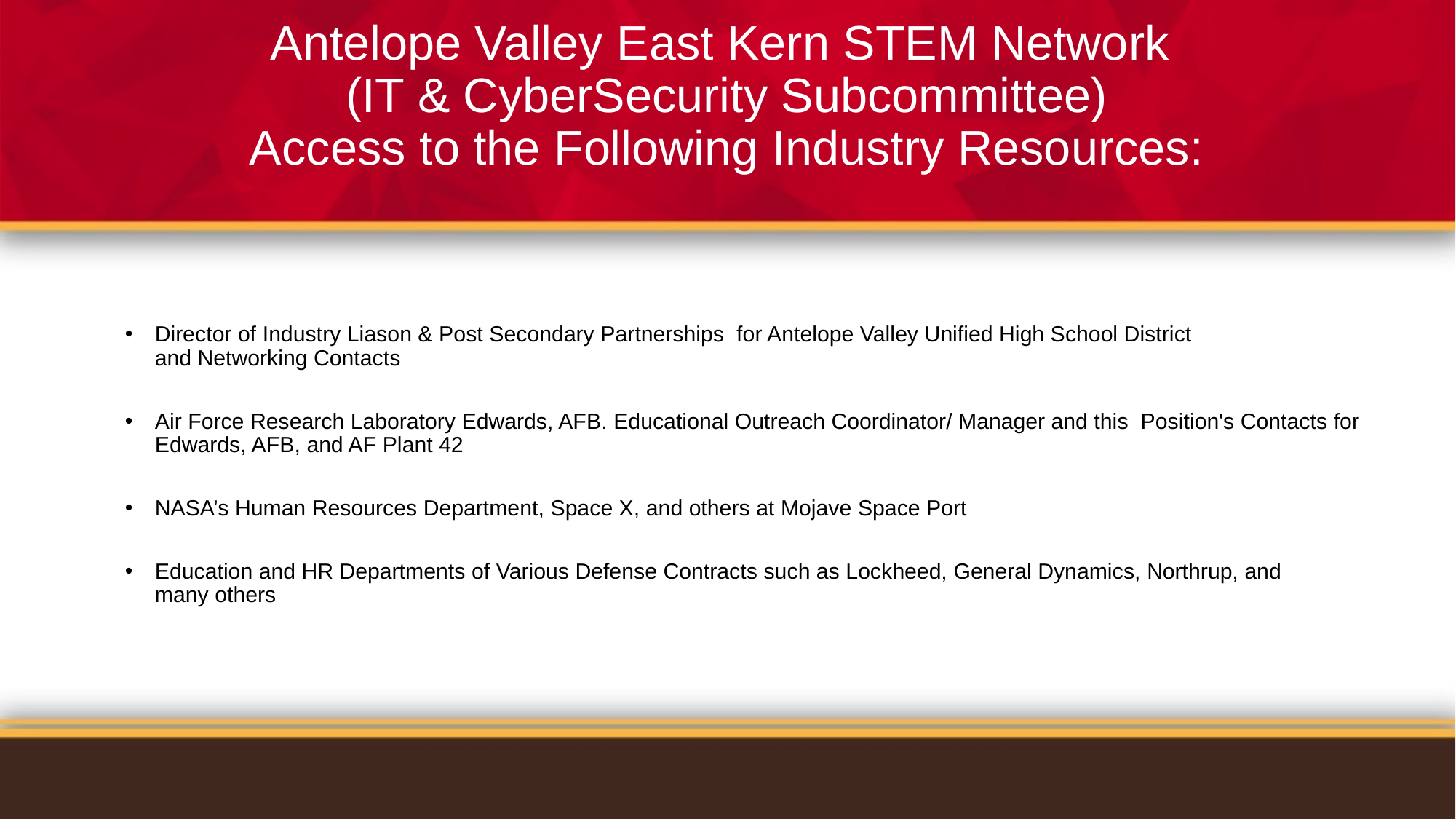

# Antelope Valley East Kern STEM Network (IT & CyberSecurity Subcommittee) Access to the Following Industry Resources:

Director of Industry Liason & Post Secondary Partnerships  for Antelope Valley Unified High School District and Networking Contacts

Air Force Research Laboratory Edwards, AFB. Educational Outreach Coordinator/ Manager and this  Position's Contacts for Edwards, AFB, and AF Plant 42

NASA’s Human Resources Department, Space X, and others at Mojave Space Port

Education and HR Departments of Various Defense Contracts such as Lockheed, General Dynamics, Northrup, and many others